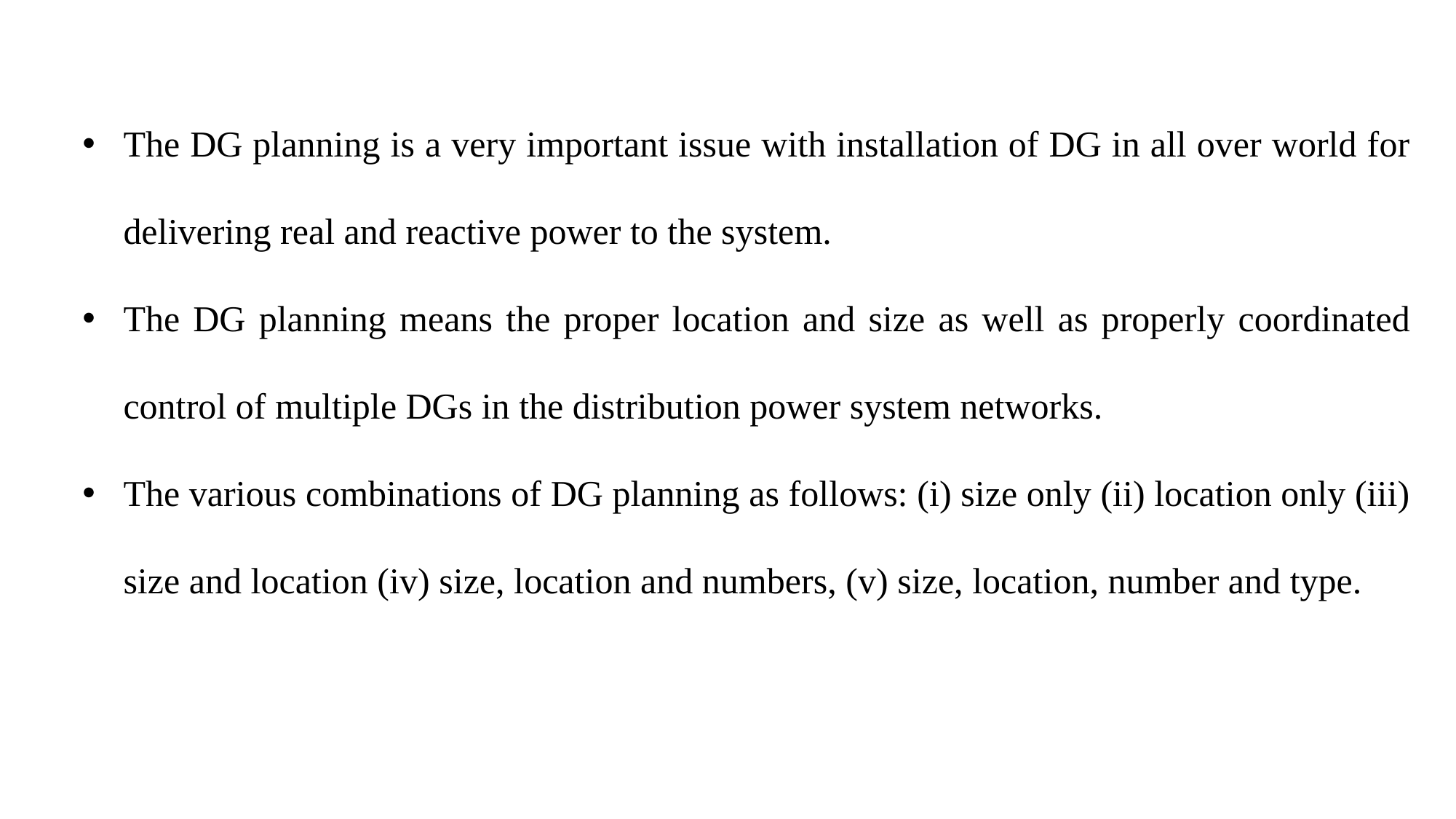

The DG planning is a very important issue with installation of DG in all over world for delivering real and reactive power to the system.
The DG planning means the proper location and size as well as properly coordinated control of multiple DGs in the distribution power system networks.
The various combinations of DG planning as follows: (i) size only (ii) location only (iii) size and location (iv) size, location and numbers, (v) size, location, number and type.